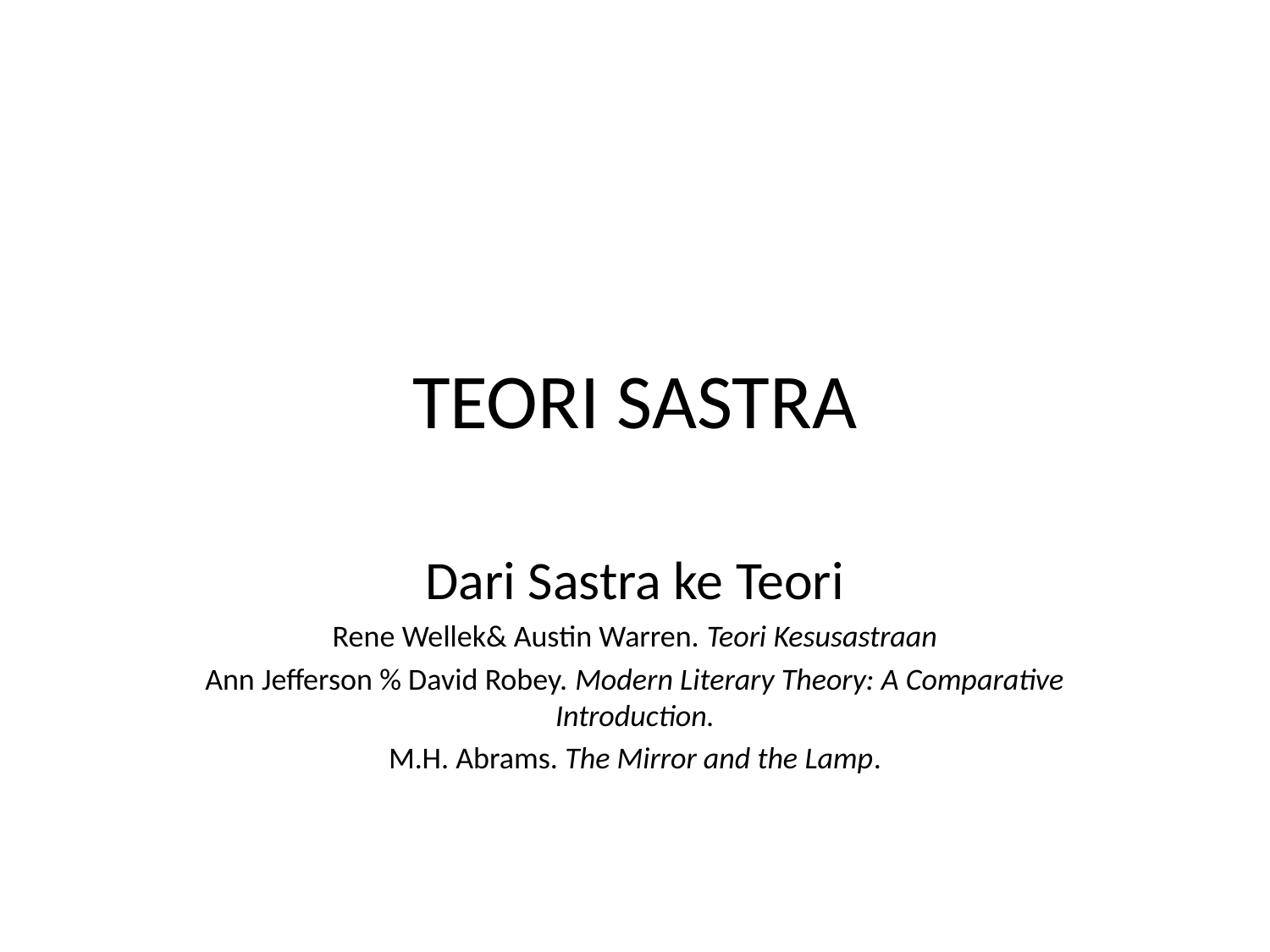

# TEORI SASTRA
Dari Sastra ke Teori
Rene Wellek& Austin Warren. Teori Kesusastraan
Ann Jefferson % David Robey. Modern Literary Theory: A Comparative Introduction.
M.H. Abrams. The Mirror and the Lamp.